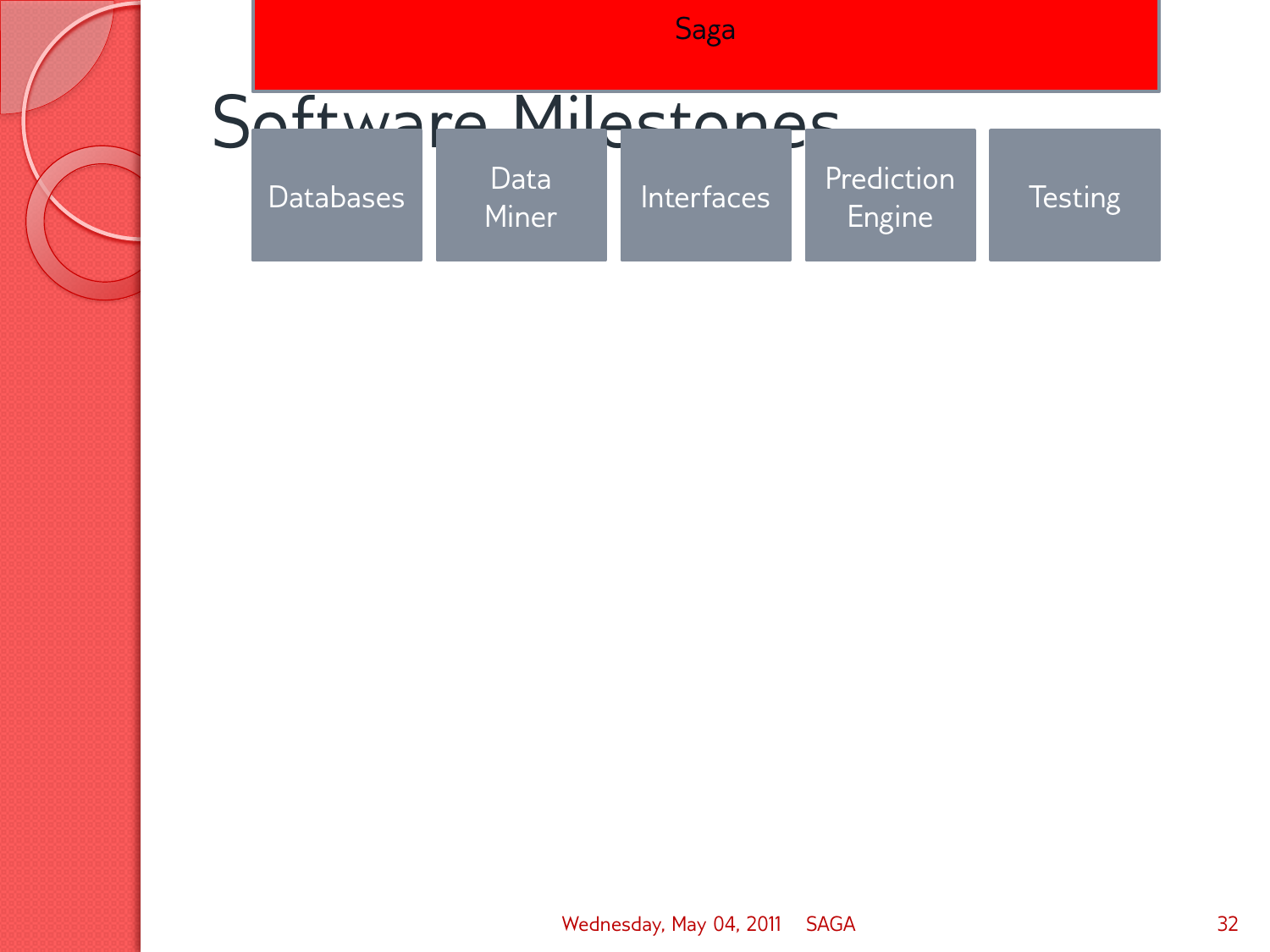

Saga
Databases
Data Miner
Interfaces
Prediction Engine
Testing
# Software Milestones
Wednesday, May 04, 2011
SAGA
32